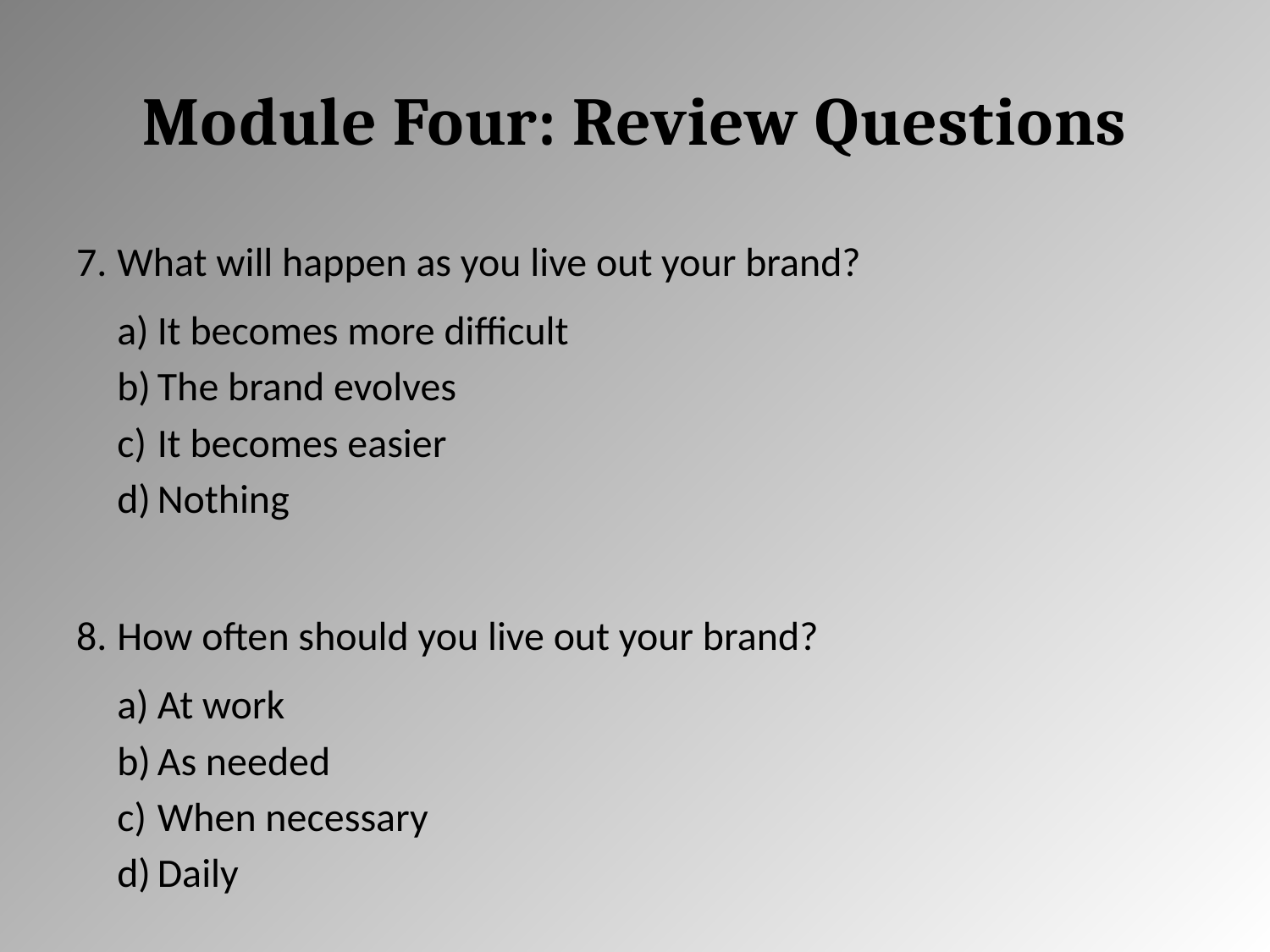

# Module Four: Review Questions
What will happen as you live out your brand?
It becomes more difficult
The brand evolves
It becomes easier
Nothing

How often should you live out your brand?
At work
As needed
When necessary
Daily